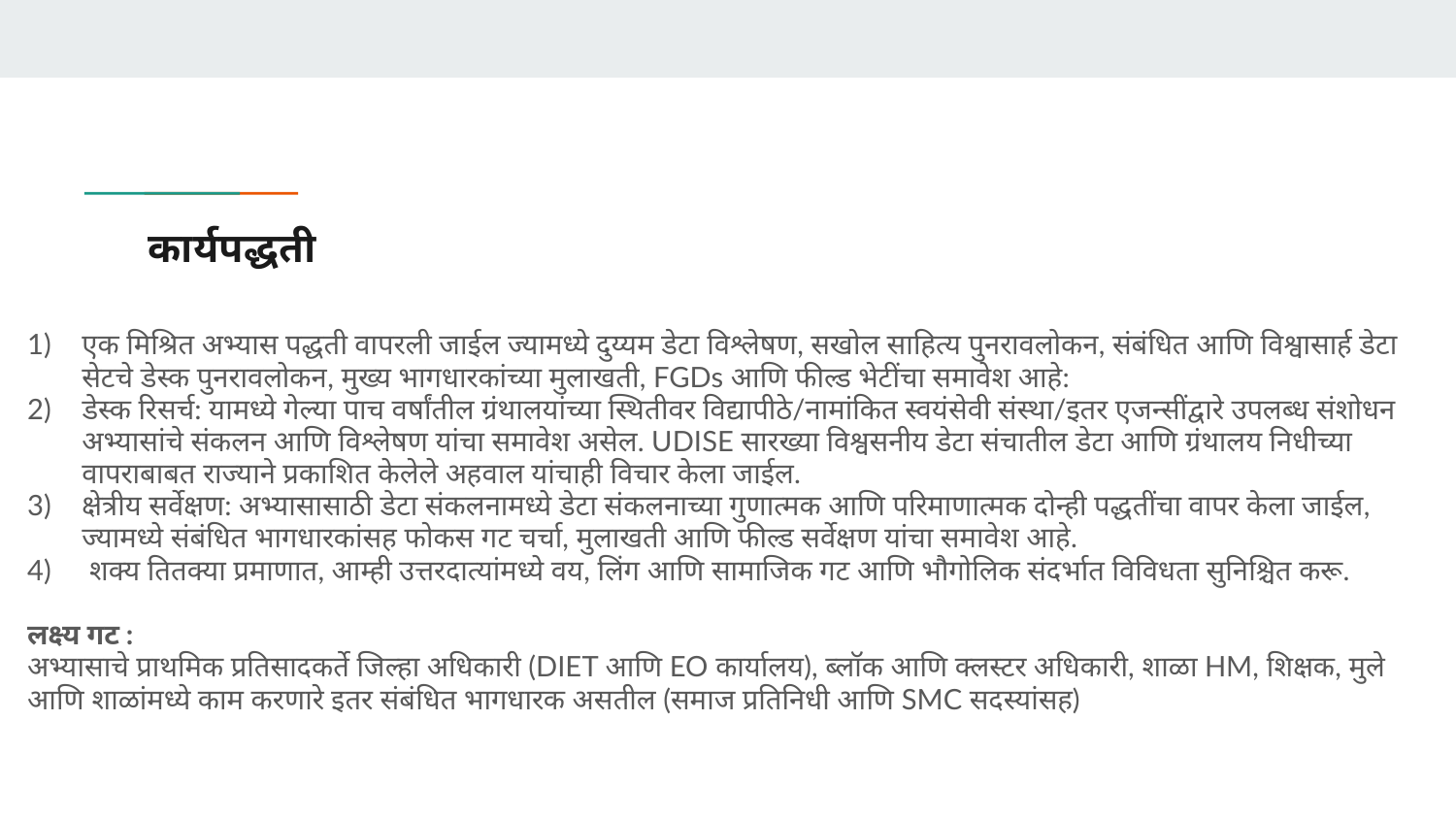

# कार्यपद्धती

एक मिश्रित अभ्यास पद्धती वापरली जाईल ज्यामध्ये दुय्यम डेटा विश्लेषण, सखोल साहित्य पुनरावलोकन, संबंधित आणि विश्वासार्ह डेटा सेटचे डेस्क पुनरावलोकन, मुख्य भागधारकांच्या मुलाखती, FGDs आणि फील्ड भेटींचा समावेश आहे:
डेस्क रिसर्च: यामध्ये गेल्या पाच वर्षांतील ग्रंथालयांच्या स्थितीवर विद्यापीठे/नामांकित स्वयंसेवी संस्था/इतर एजन्सींद्वारे उपलब्ध संशोधन अभ्यासांचे संकलन आणि विश्लेषण यांचा समावेश असेल. UDISE सारख्या विश्वसनीय डेटा संचातील डेटा आणि ग्रंथालय निधीच्या वापराबाबत राज्याने प्रकाशित केलेले अहवाल यांचाही विचार केला जाईल.
क्षेत्रीय सर्वेक्षण: अभ्यासासाठी डेटा संकलनामध्ये डेटा संकलनाच्या गुणात्मक आणि परिमाणात्मक दोन्ही पद्धतींचा वापर केला जाईल, ज्यामध्ये संबंधित भागधारकांसह फोकस गट चर्चा, मुलाखती आणि फील्ड सर्वेक्षण यांचा समावेश आहे.
 शक्य तितक्या प्रमाणात, आम्ही उत्तरदात्यांमध्ये वय, लिंग आणि सामाजिक गट आणि भौगोलिक संदर्भात विविधता सुनिश्चित करू.

लक्ष्य गट :
अभ्यासाचे प्राथमिक प्रतिसादकर्ते जिल्हा अधिकारी (DIET आणि EO कार्यालय), ब्लॉक आणि क्लस्टर अधिकारी, शाळा HM, शिक्षक, मुले आणि शाळांमध्ये काम करणारे इतर संबंधित भागधारक असतील (समाज प्रतिनिधी आणि SMC सदस्यांसह)